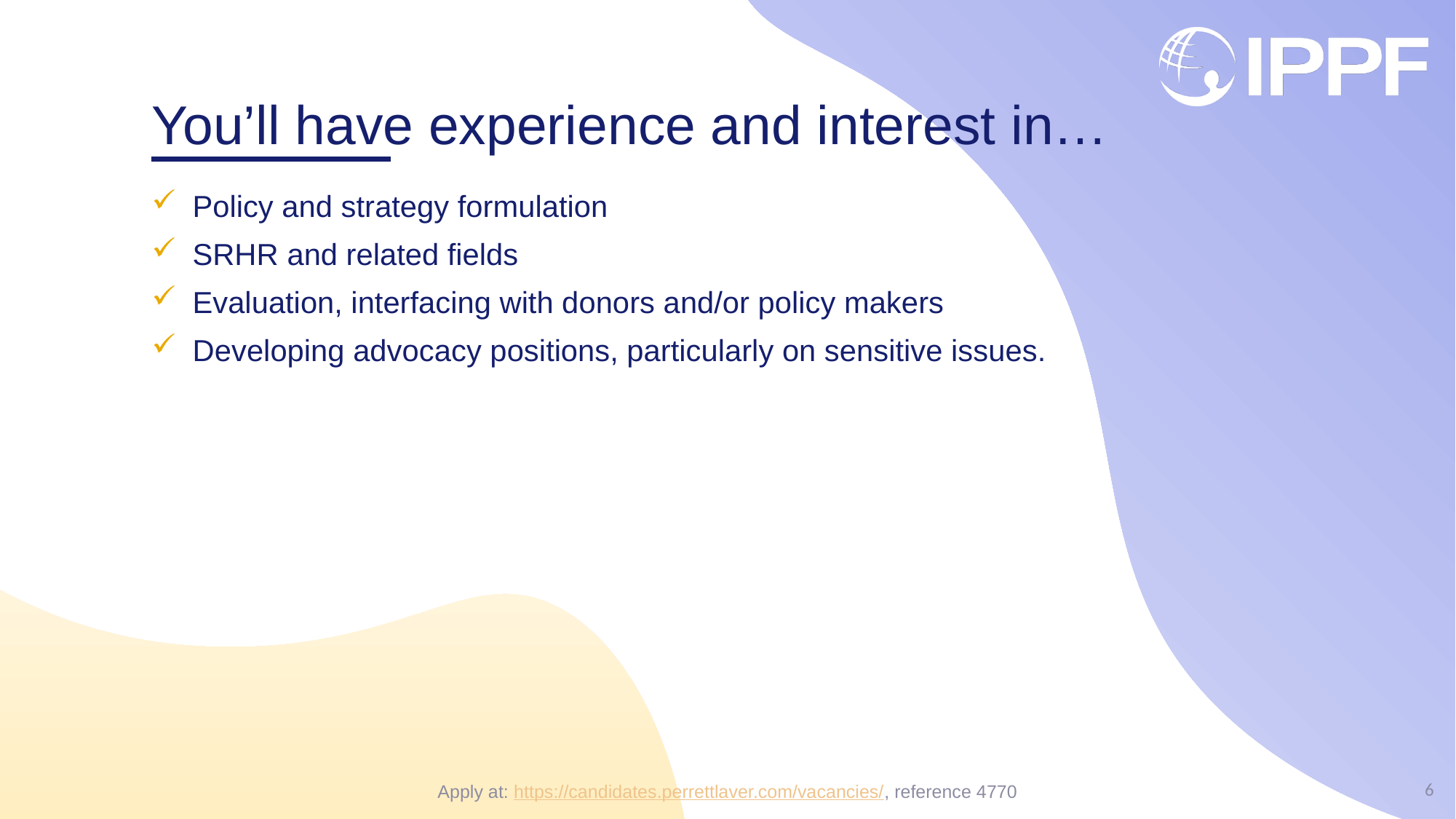

# You’ll have experience and interest in…
Policy and strategy formulation
SRHR and related fields
Evaluation, interfacing with donors and/or policy makers
Developing advocacy positions, particularly on sensitive issues.
6
Apply at: https://candidates.perrettlaver.com/vacancies/, reference 4770